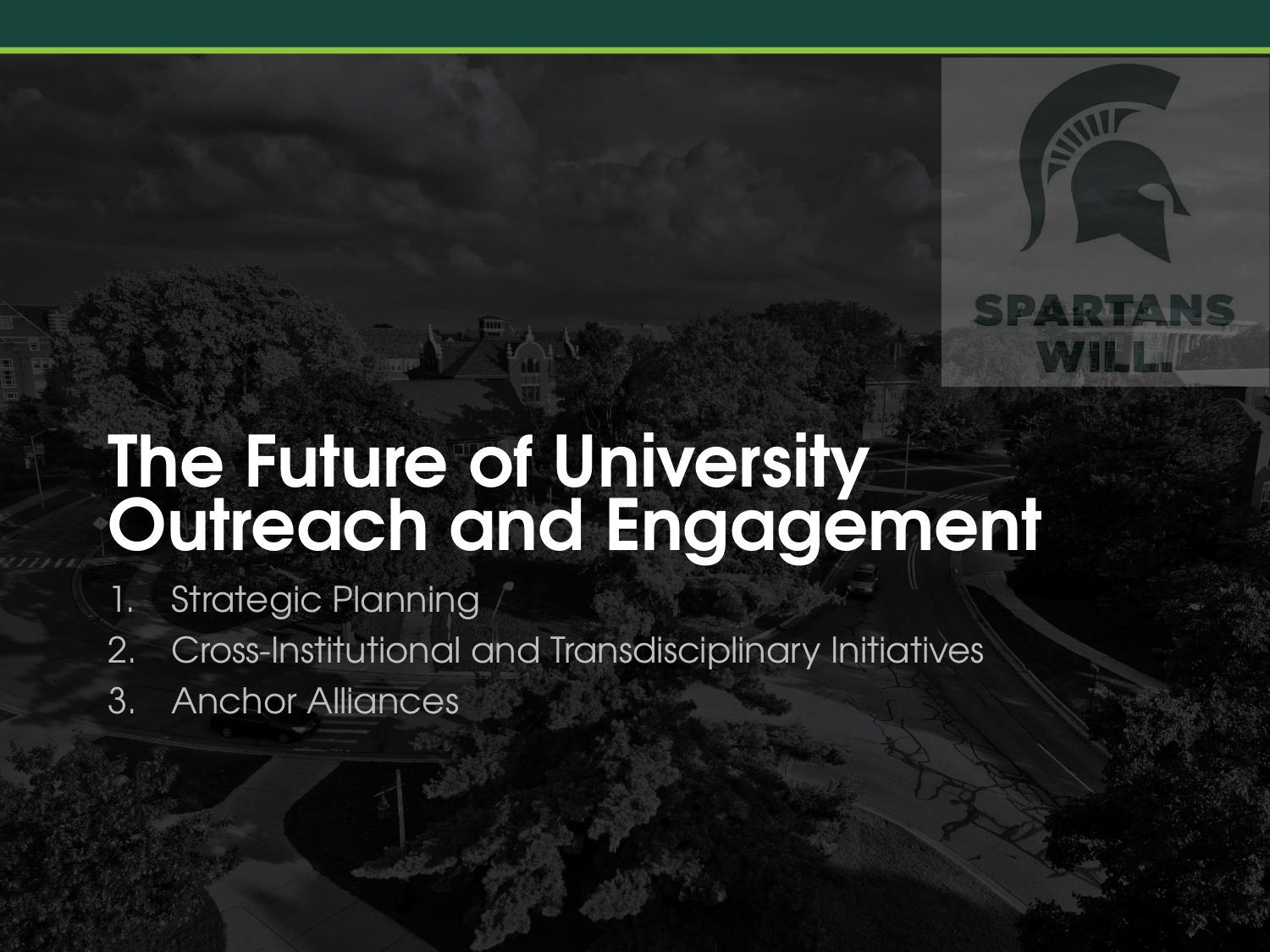

The Future of University  Outreach and Engagement
Strategic Planning
Cross-Institutional and Transdisciplinary Initiatives
Anchor Alliances